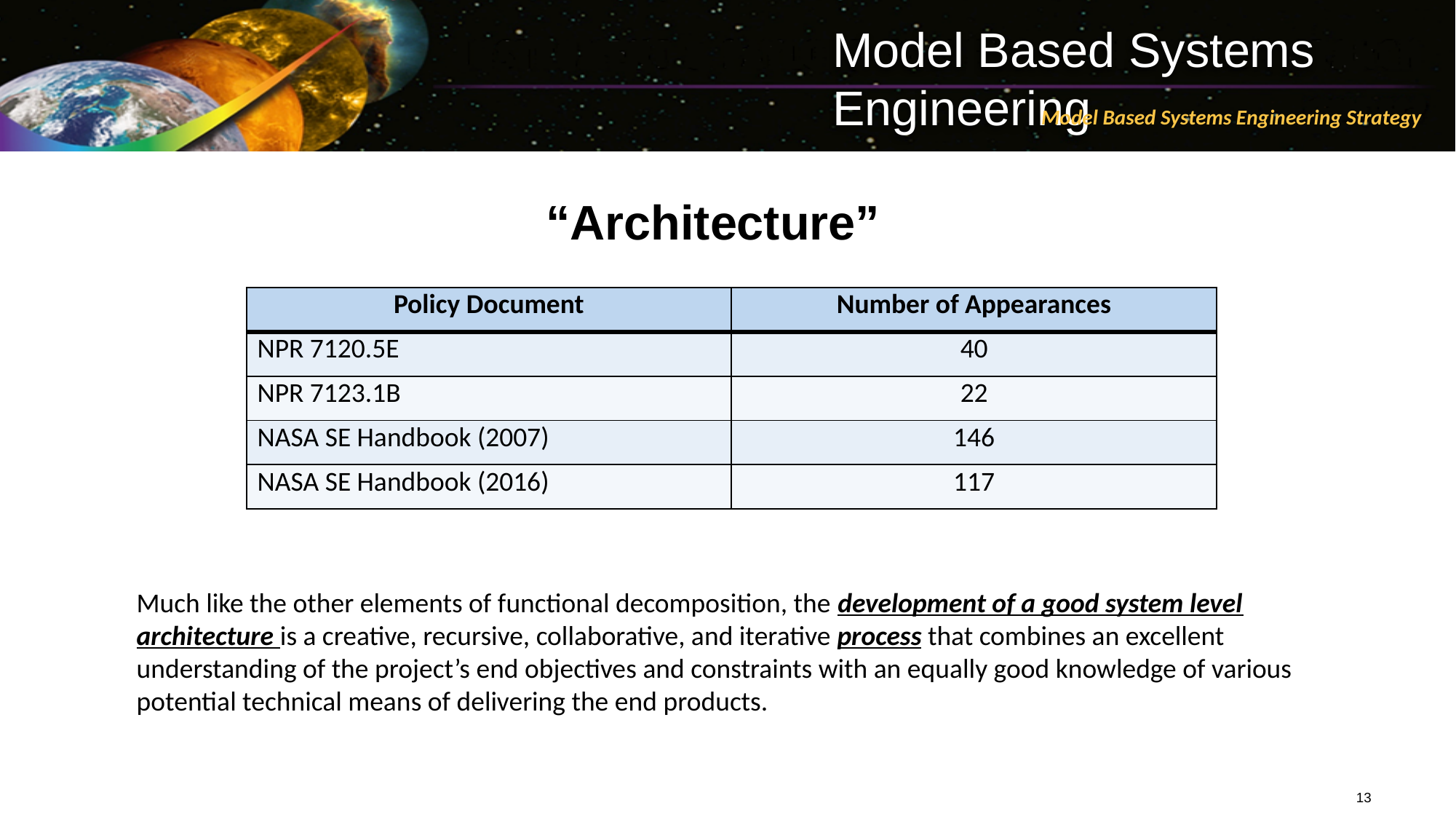

# “Architecture”
| Policy Document | Number of Appearances |
| --- | --- |
| NPR 7120.5E | 40 |
| NPR 7123.1B | 22 |
| NASA SE Handbook (2007) | 146 |
| NASA SE Handbook (2016) | 117 |
Much like the other elements of functional decomposition, the development of a good system level architecture is a creative, recursive, collaborative, and iterative process that combines an excellent understanding of the project’s end objectives and constraints with an equally good knowledge of various potential technical means of delivering the end products.
13